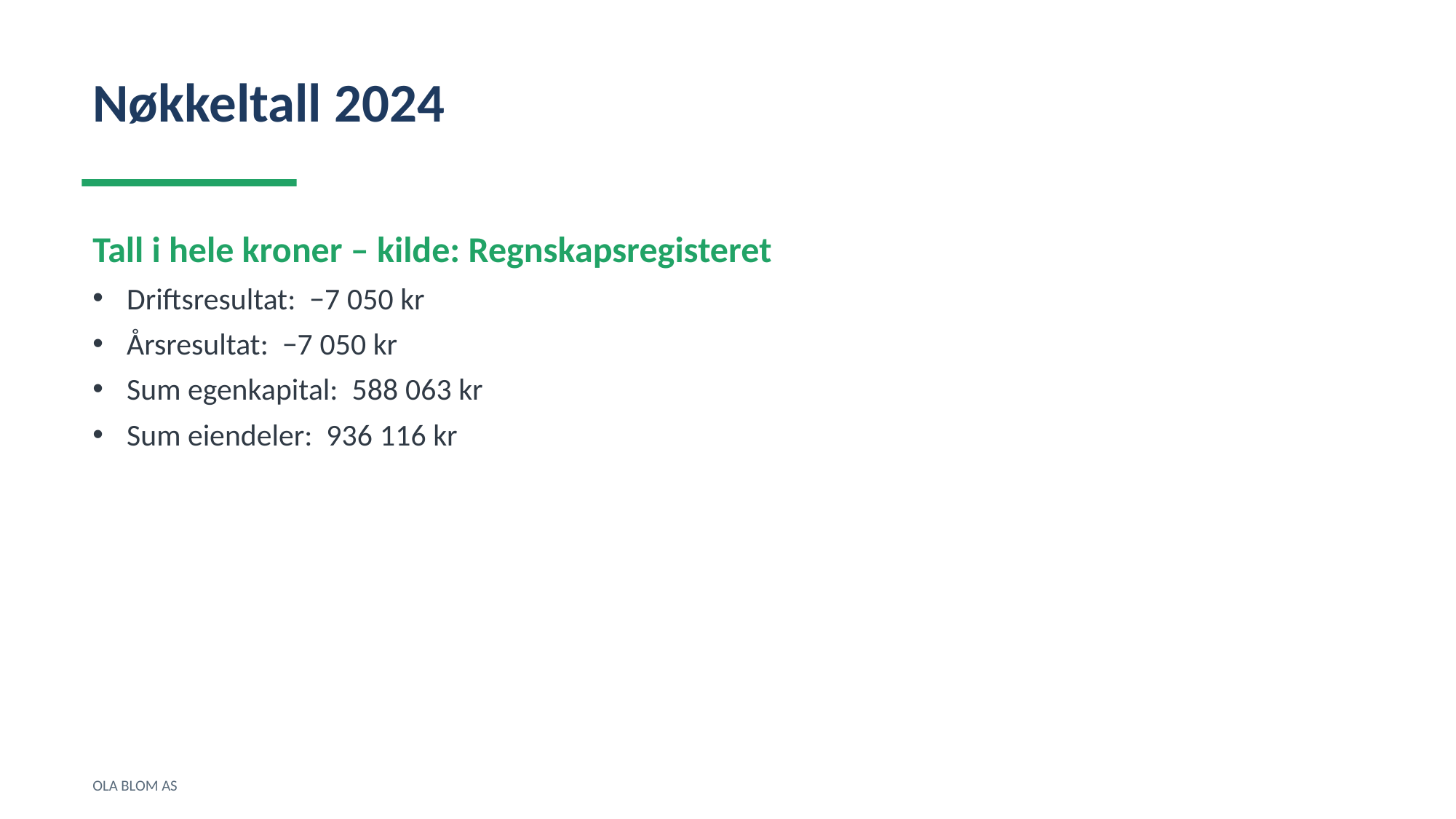

Nøkkeltall 2024

Tall i hele kroner – kilde: Regnskapsregisteret
Driftsresultat:  −7 050 kr
Årsresultat:  −7 050 kr
Sum egenkapital:  588 063 kr
Sum eiendeler:  936 116 kr
OLA BLOM AS